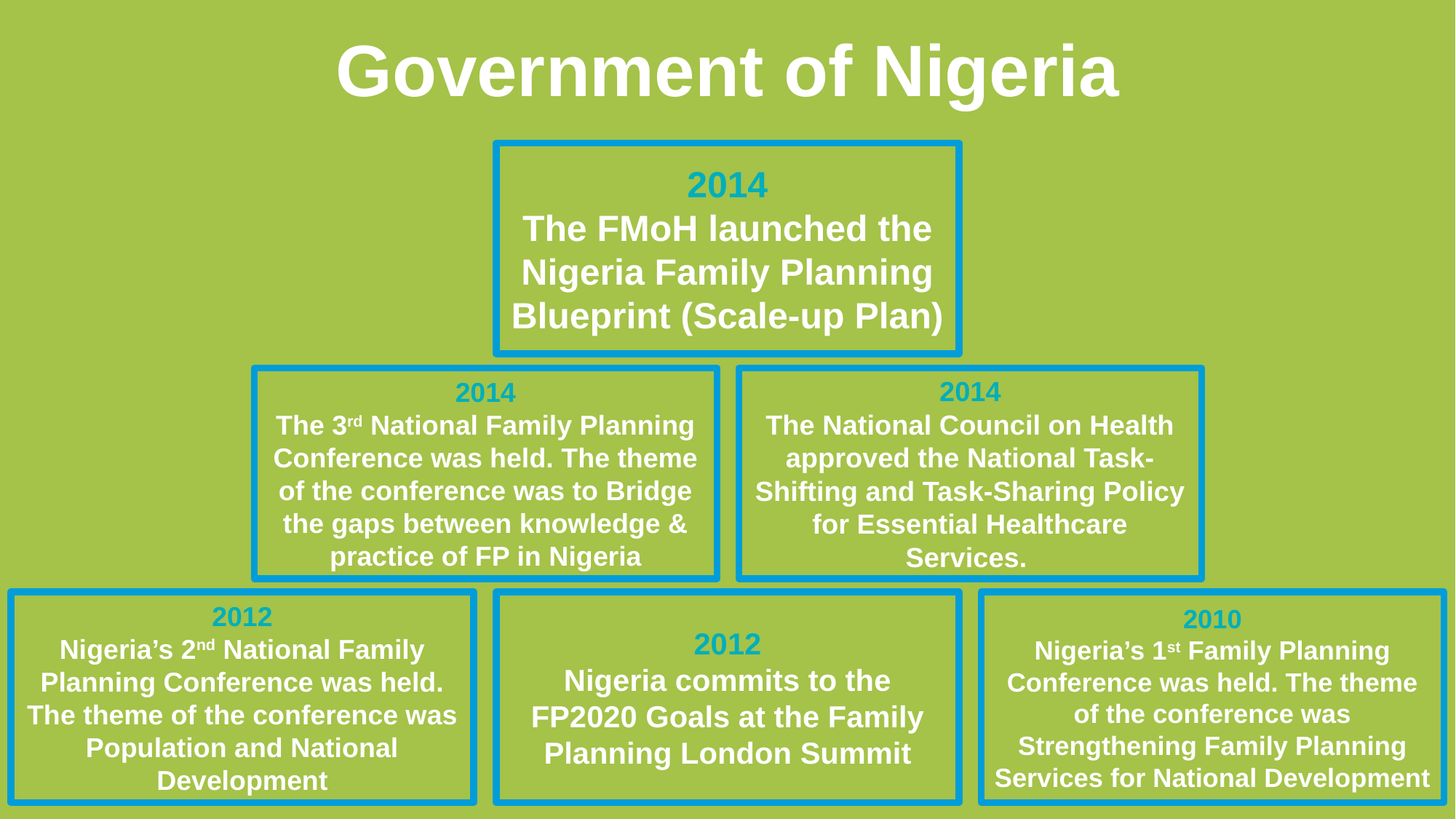

Government of Nigeria
2014
The FMoH launched the Nigeria Family Planning Blueprint (Scale-up Plan)
2014
The 3rd National Family Planning Conference was held. The theme of the conference was to Bridge the gaps between knowledge & practice of FP in Nigeria
2014
The National Council on Health approved the National Task-Shifting and Task-Sharing Policy for Essential Healthcare Services.
2012
Nigeria’s 2nd National Family Planning Conference was held. The theme of the conference was Population and National Development
2012
Nigeria commits to the FP2020 Goals at the Family Planning London Summit
2010
Nigeria’s 1st Family Planning Conference was held. The theme of the conference was Strengthening Family Planning Services for National Development